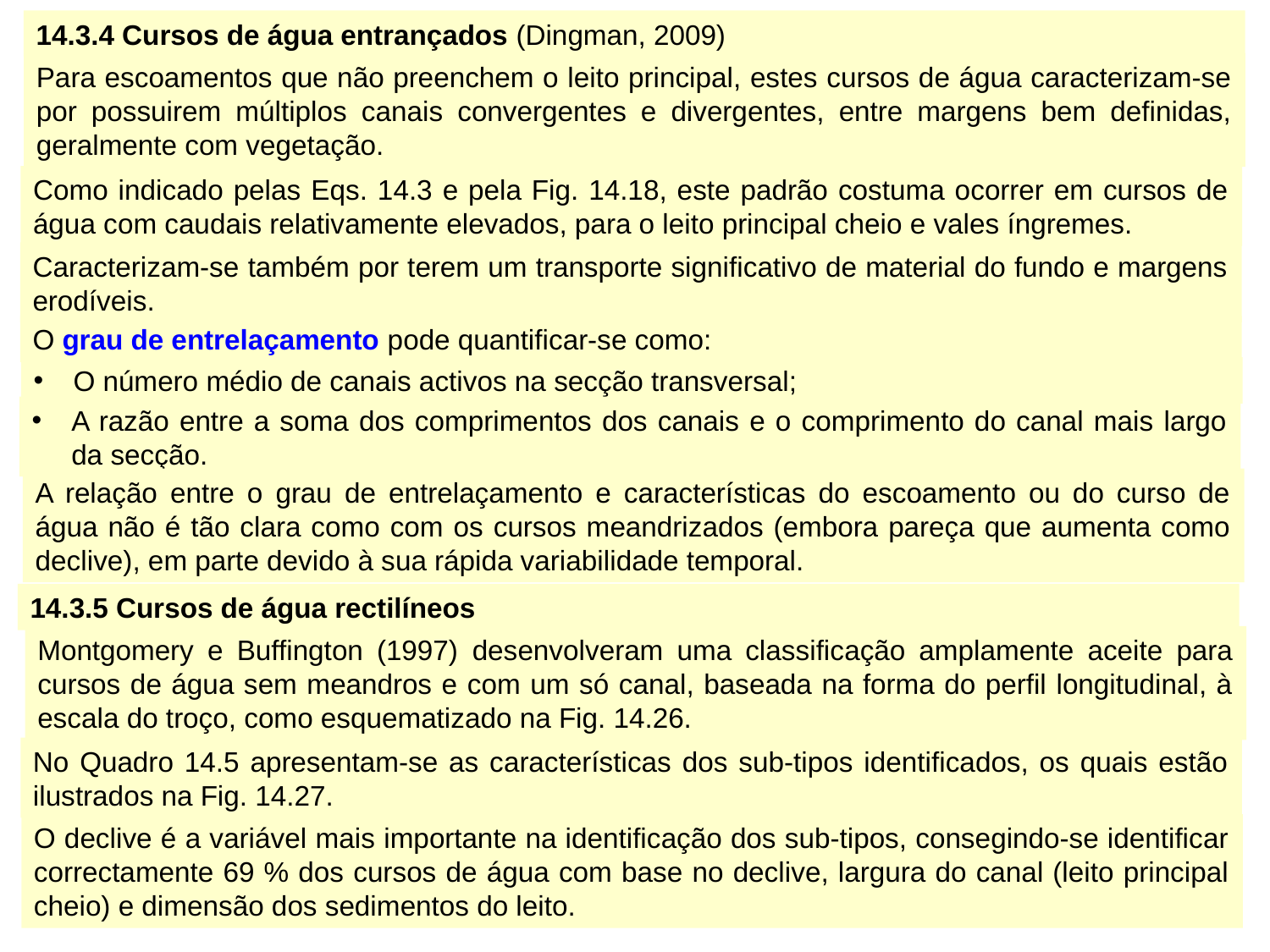

14.3.4 Cursos de água entrançados (Dingman, 2009)
Para escoamentos que não preenchem o leito principal, estes cursos de água caracterizam-se por possuirem múltiplos canais convergentes e divergentes, entre margens bem definidas, geralmente com vegetação.
Como indicado pelas Eqs. 14.3 e pela Fig. 14.18, este padrão costuma ocorrer em cursos de água com caudais relativamente elevados, para o leito principal cheio e vales íngremes.
Caracterizam-se também por terem um transporte significativo de material do fundo e margens erodíveis.
O grau de entrelaçamento pode quantificar-se como:
O número médio de canais activos na secção transversal;
A razão entre a soma dos comprimentos dos canais e o comprimento do canal mais largo da secção.
A relação entre o grau de entrelaçamento e características do escoamento ou do curso de água não é tão clara como com os cursos meandrizados (embora pareça que aumenta como declive), em parte devido à sua rápida variabilidade temporal.
14.3.5 Cursos de água rectilíneos
Montgomery e Buffington (1997) desenvolveram uma classificação amplamente aceite para cursos de água sem meandros e com um só canal, baseada na forma do perfil longitudinal, à escala do troço, como esquematizado na Fig. 14.26.
No Quadro 14.5 apresentam-se as características dos sub-tipos identificados, os quais estão ilustrados na Fig. 14.27.
O declive é a variável mais importante na identificação dos sub-tipos, consegindo-se identificar correctamente 69 % dos cursos de água com base no declive, largura do canal (leito principal cheio) e dimensão dos sedimentos do leito.